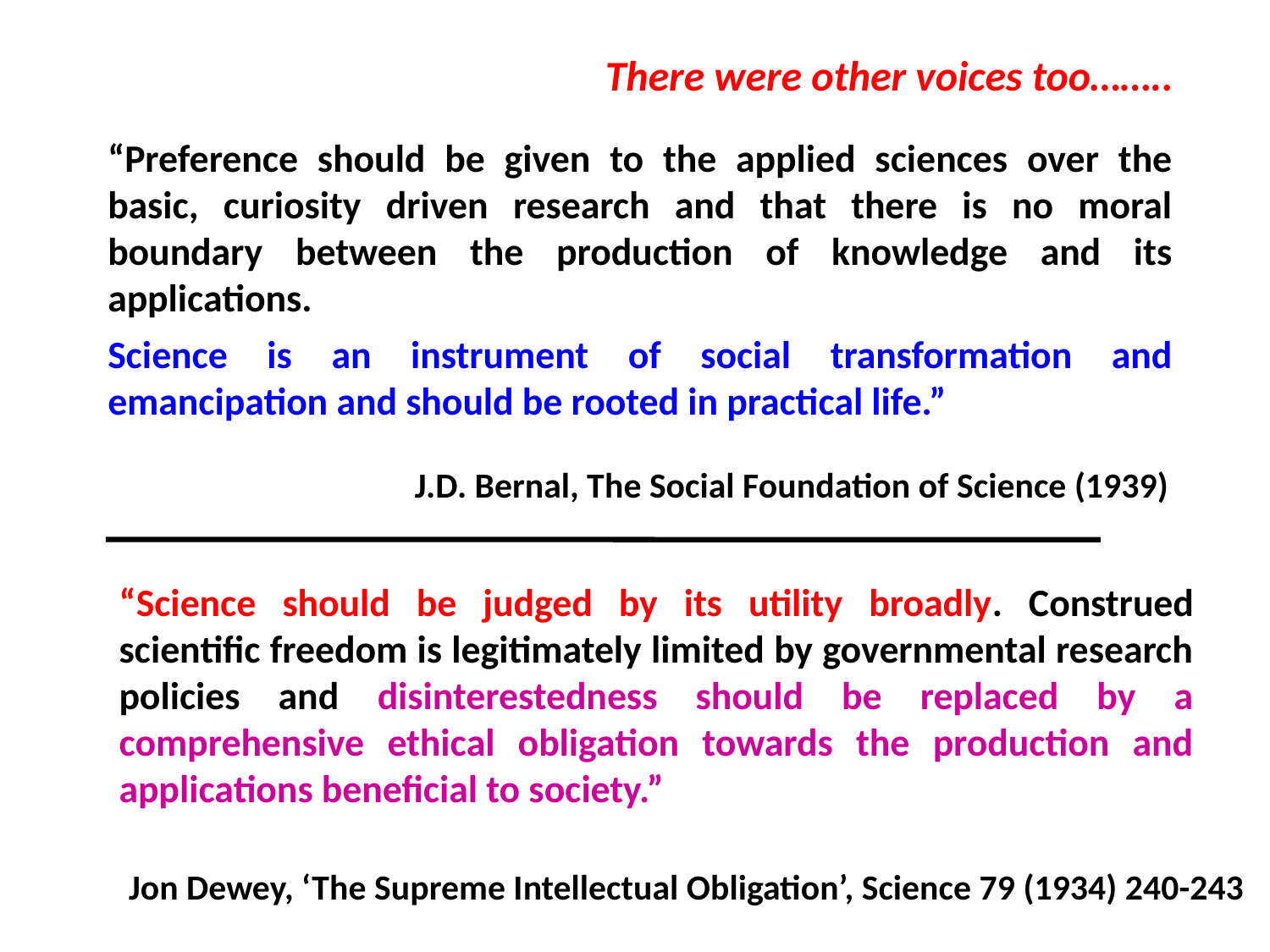

There were other voices too……..
“Preference should be given to the applied sciences over the basic, curiosity driven research and that there is no moral boundary between the production of knowledge and its applications.
Science is an instrument of social transformation and emancipation and should be rooted in practical life.”
J.D. Bernal, The Social Foundation of Science (1939)
“Science should be judged by its utility broadly. Construed scientific freedom is legitimately limited by governmental research policies and disinterestedness should be replaced by a comprehensive ethical obligation towards the production and applications beneficial to society.”
Jon Dewey, ‘The Supreme Intellectual Obligation’, Science 79 (1934) 240-243